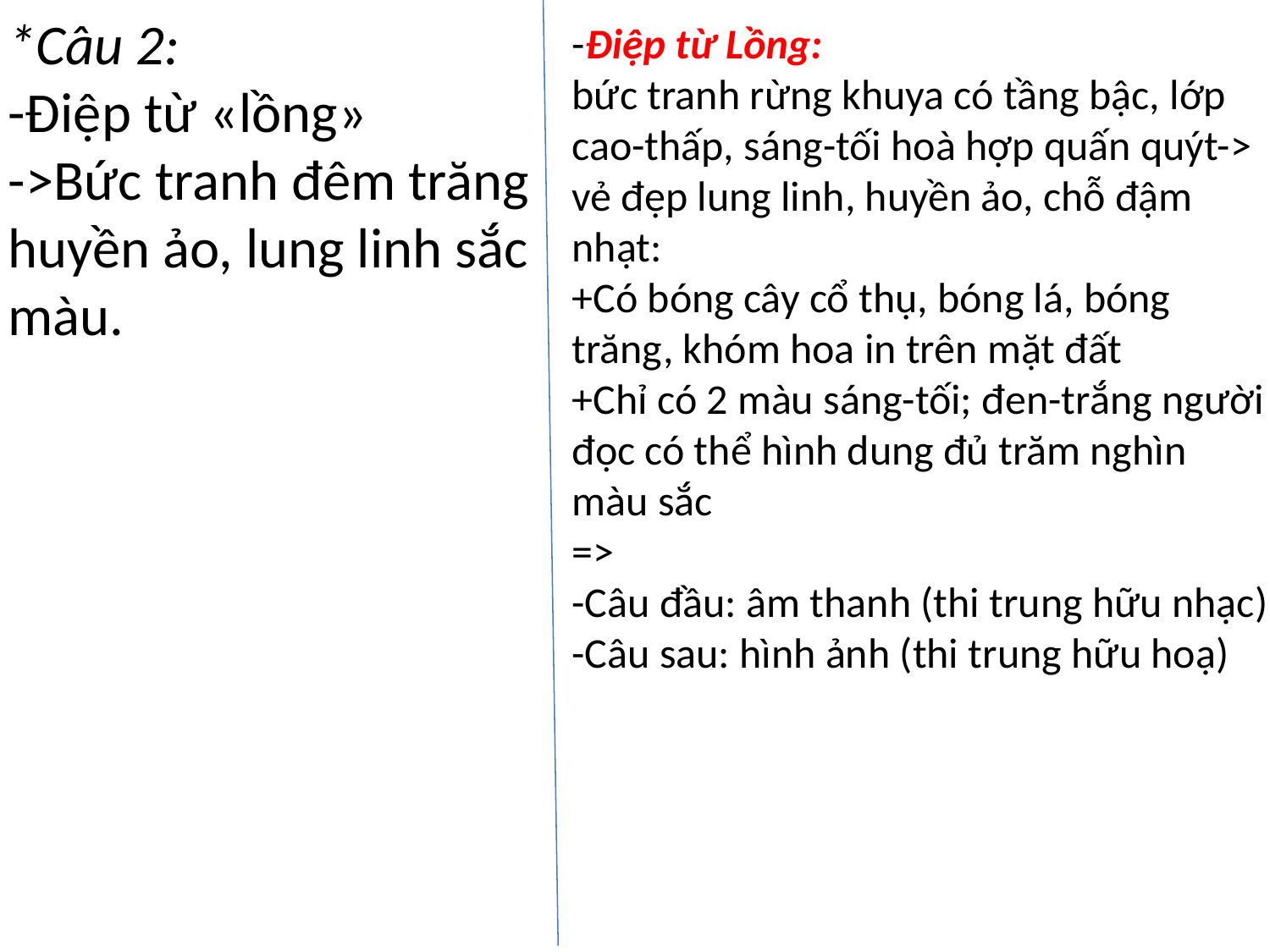

*Câu 2:
-Điệp từ «lồng»
->Bức tranh đêm trăng huyền ảo, lung linh sắc màu.
-Điệp từ Lồng:
bức tranh rừng khuya có tầng bậc, lớp cao-thấp, sáng-tối hoà hợp quấn quýt-> vẻ đẹp lung linh, huyền ảo, chỗ đậm nhạt:
+Có bóng cây cổ thụ, bóng lá, bóng trăng, khóm hoa in trên mặt đất
+Chỉ có 2 màu sáng-tối; đen-trắng người đọc có thể hình dung đủ trăm nghìn màu sắc
=>
-Câu đầu: âm thanh (thi trung hữu nhạc)
-Câu sau: hình ảnh (thi trung hữu hoạ)